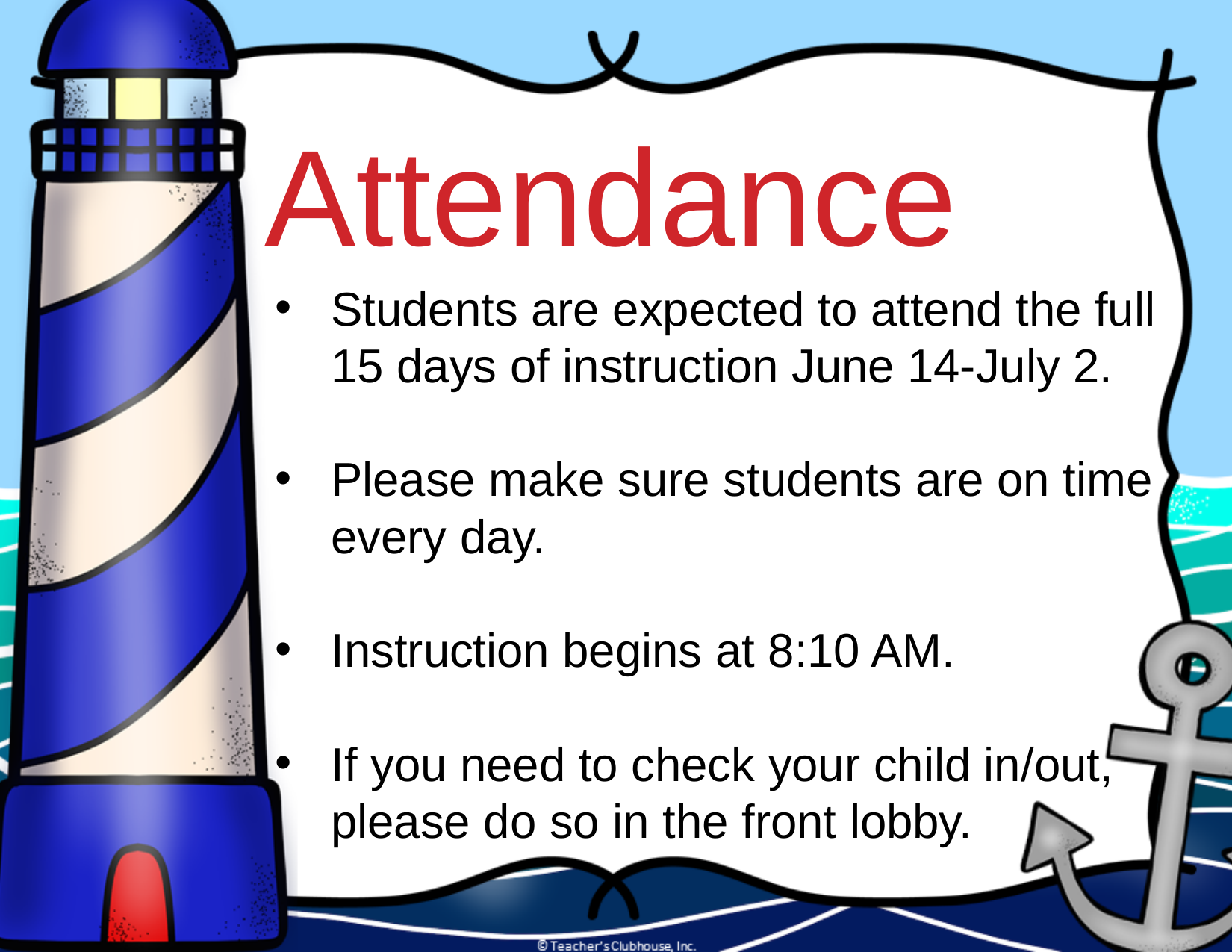

Attendance
Students are expected to attend the full 15 days of instruction June 14-July 2.

Please make sure students are on time every day.

Instruction begins at 8:10 AM.

If you need to check your child in/out, please do so in the front lobby.